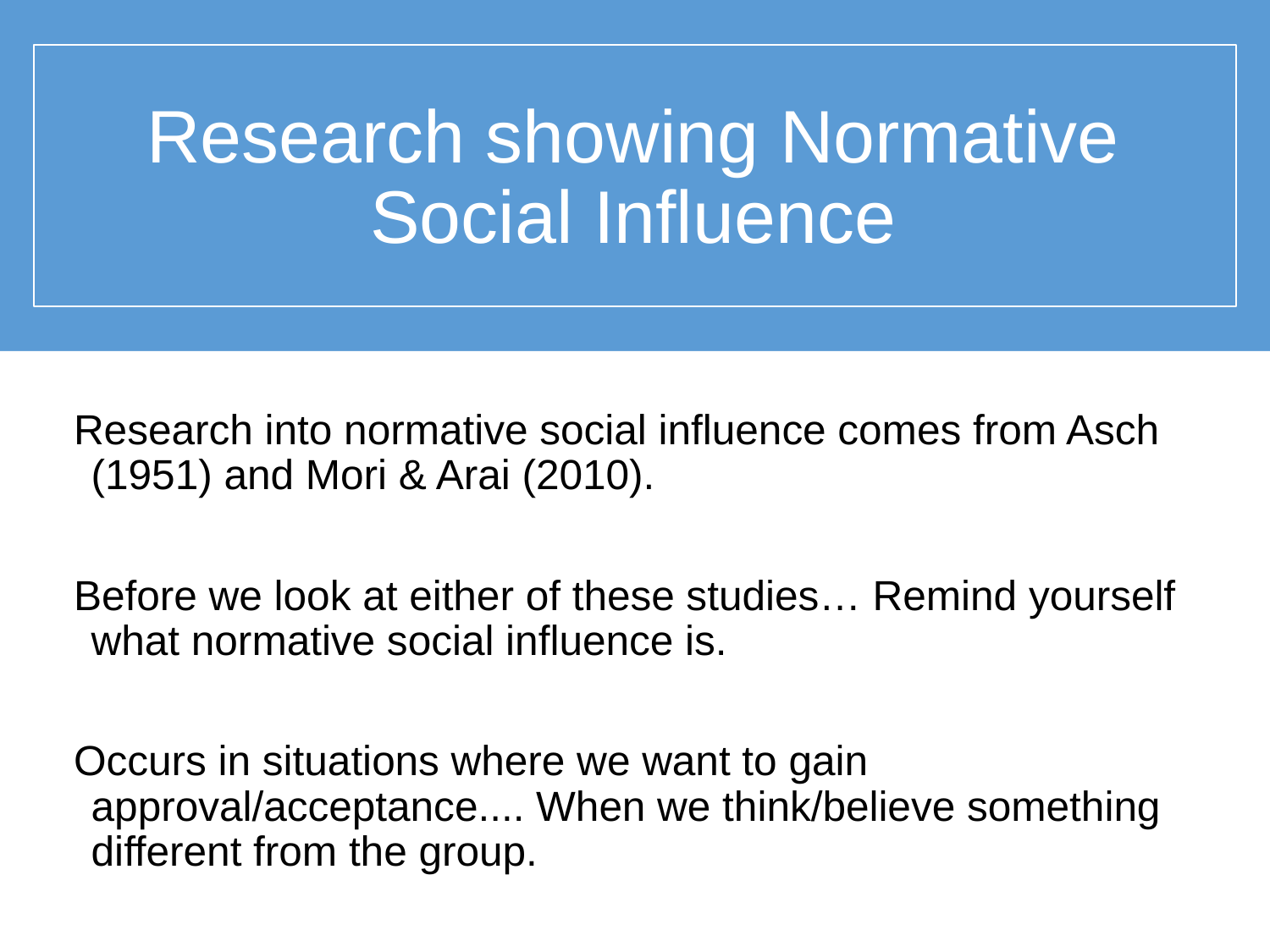

# Research showing Normative Social Influence

Research into normative social influence comes from Asch (1951) and Mori & Arai (2010).

Before we look at either of these studies… Remind yourself what normative social influence is.

Occurs in situations where we want to gain approval/acceptance.... When we think/believe something different from the group.